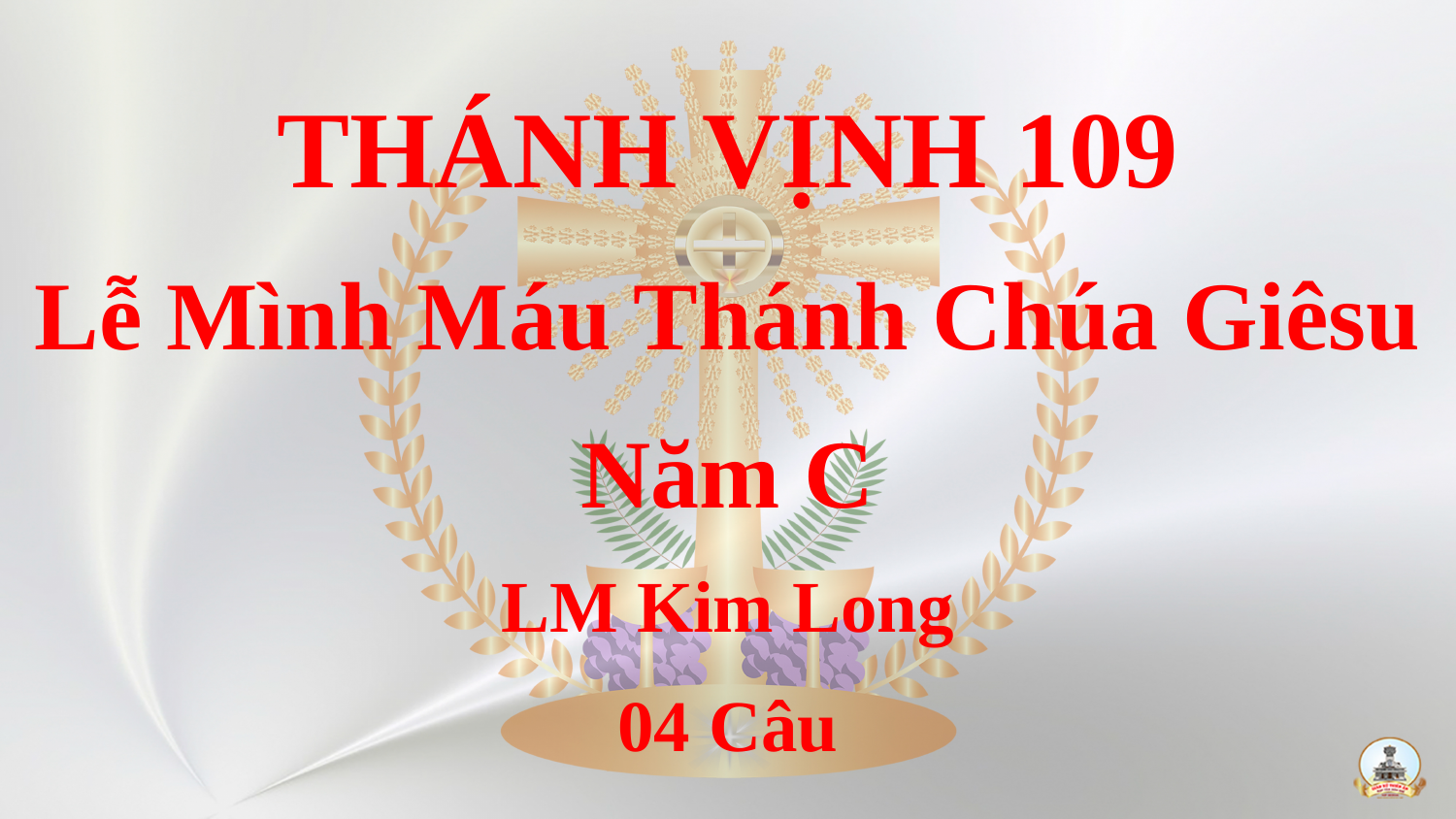

THÁNH VỊNH 109
Lễ Mình Máu Thánh Chúa Giêsu
Năm C
LM Kim Long
04 Câu

#